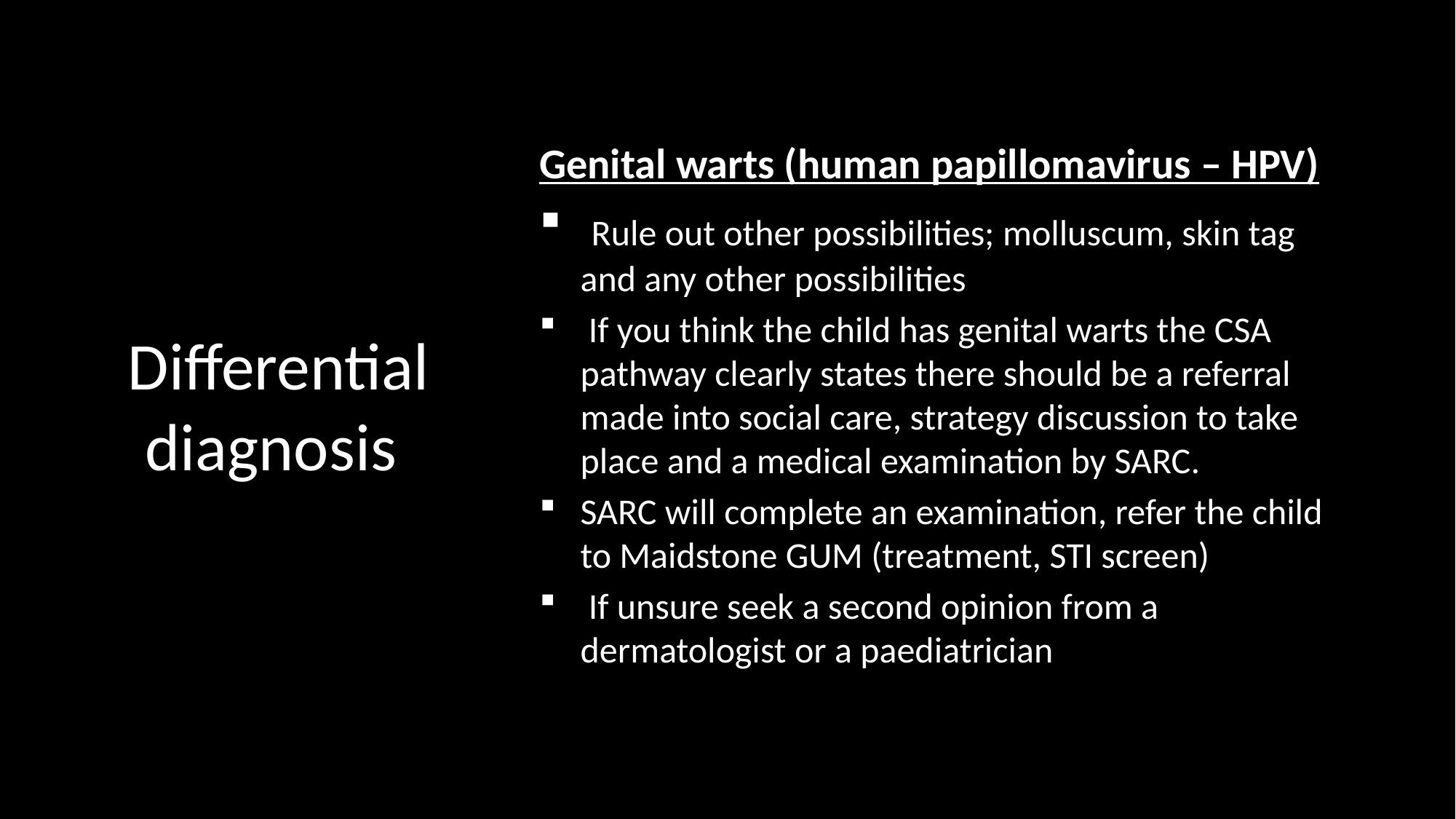

# Differential diagnosis
Genital warts (human papillomavirus – HPV)
 Rule out other possibilities; molluscum, skin tag and any other possibilities
 If you think the child has genital warts the CSA pathway clearly states there should be a referral made into social care, strategy discussion to take place and a medical examination by SARC.
SARC will complete an examination, refer the child to Maidstone GUM (treatment, STI screen)
 If unsure seek a second opinion from a dermatologist or a paediatrician